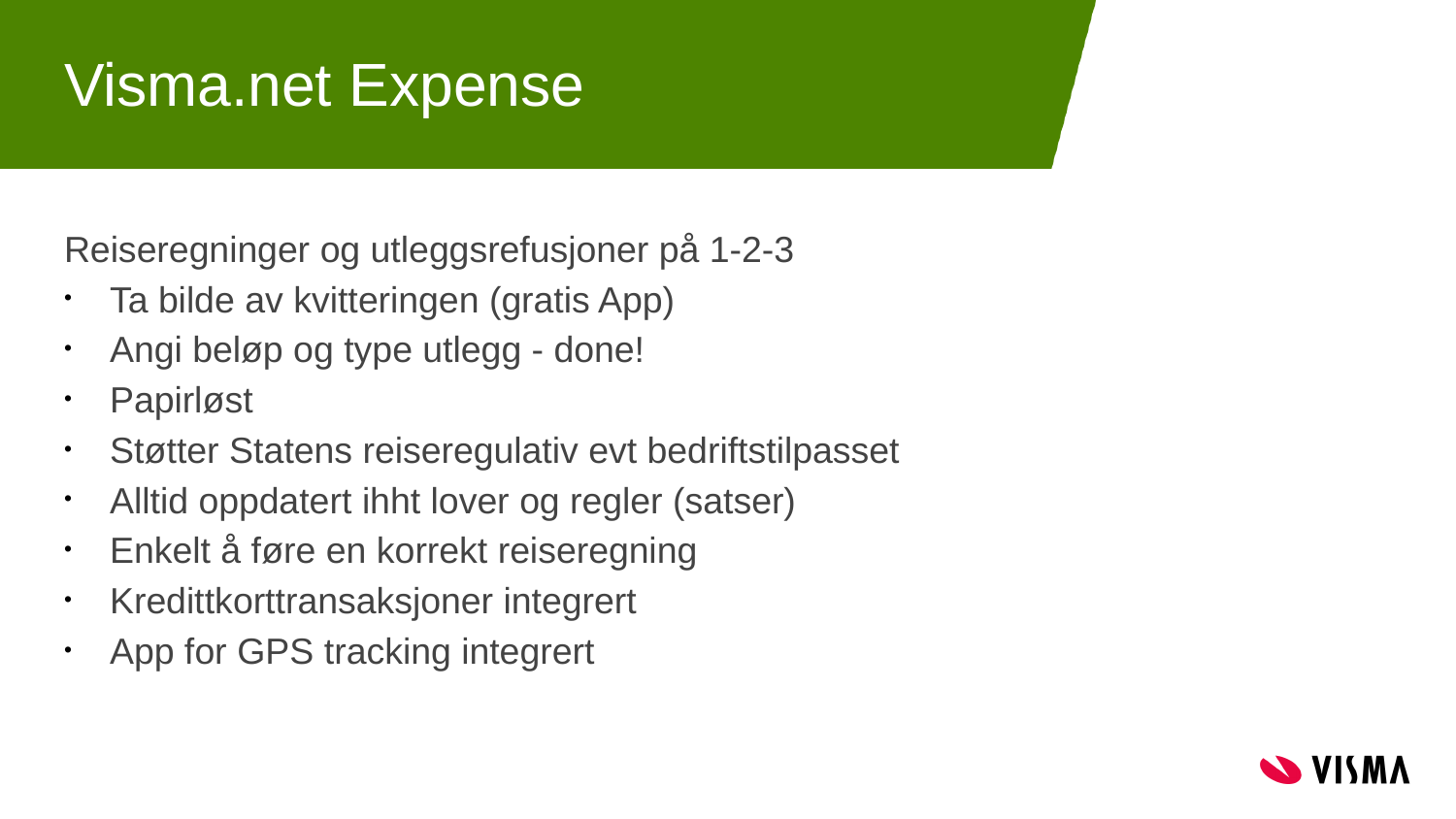

# Visma.net Expense

Reiseregninger og utleggsrefusjoner på 1-2-3
Ta bilde av kvitteringen (gratis App)
Angi beløp og type utlegg - done!
Papirløst
Støtter Statens reiseregulativ evt bedriftstilpasset
Alltid oppdatert ihht lover og regler (satser)
Enkelt å føre en korrekt reiseregning
Kredittkorttransaksjoner integrert
App for GPS tracking integrert